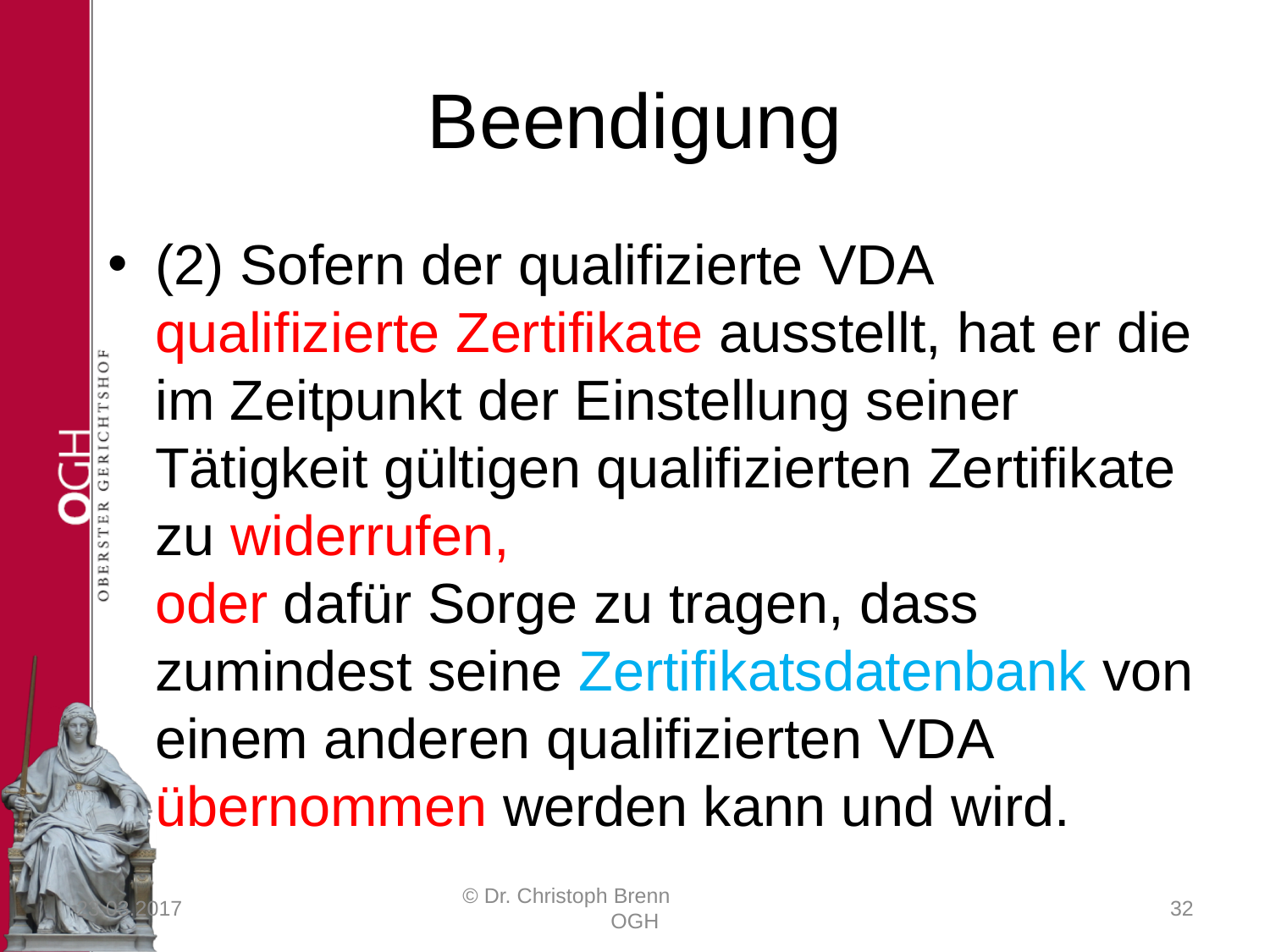

# Beendigung
(2) Sofern der qualifizierte VDA qualifizierte Zertifikate ausstellt, hat er die im Zeitpunkt der Einstellung seiner Tätigkeit gültigen qualifizierten Zertifikate zu widerrufen,
oder dafür Sorge zu tragen, dass zumindest seine Zertifikatsdatenbank von einem anderen qualifizierten VDA übernommen werden kann und wird.
23.03.2017
© Dr. Christoph Brenn                        OGH
32